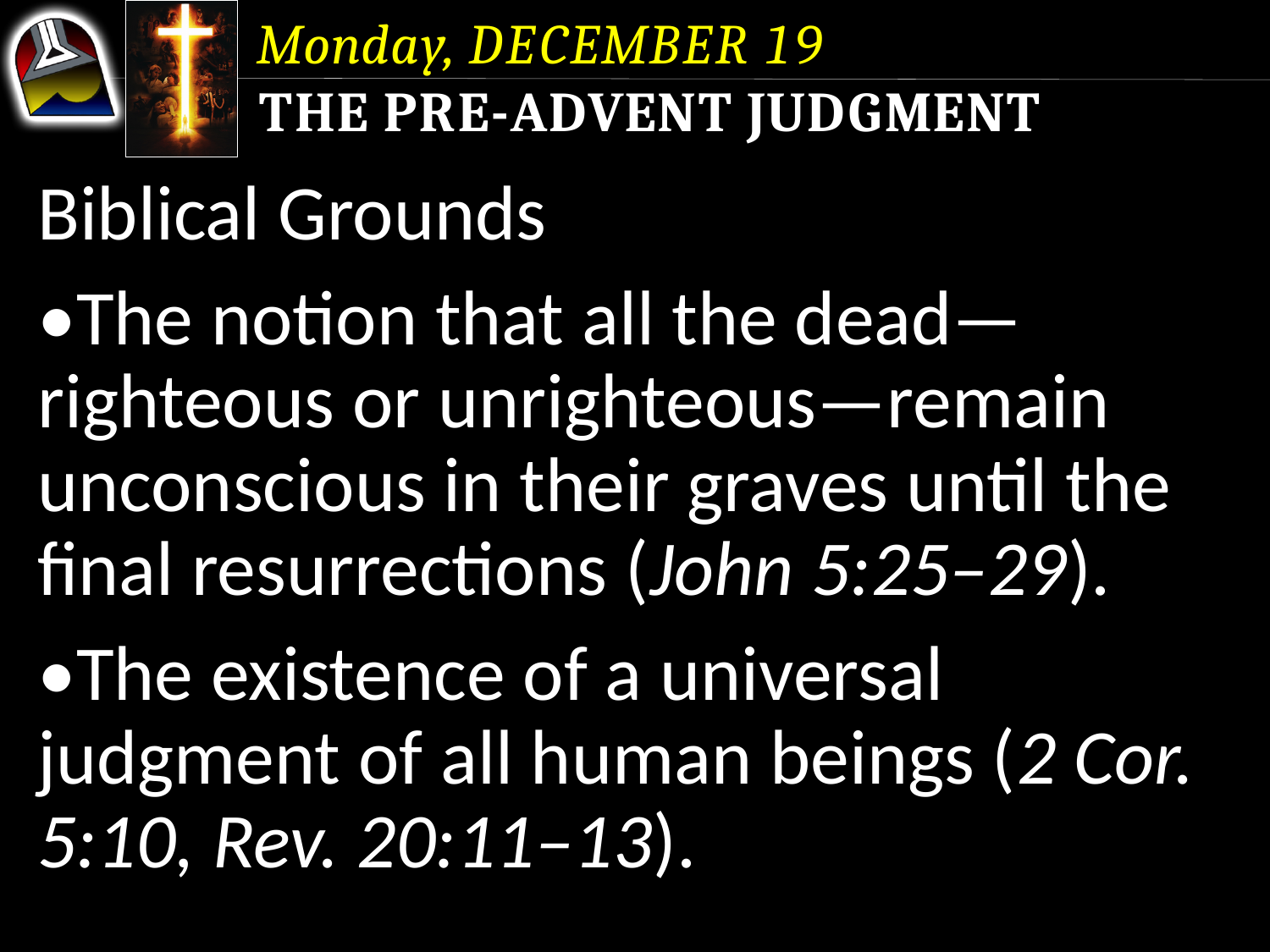

Monday, December 19
The Pre-Advent Judgment
Biblical Grounds
•The notion that all the dead—righteous or unrighteous—remain unconscious in their graves until the final resurrections (John 5:25–29).
•The existence of a universal judgment of all human beings (2 Cor. 5:10, Rev. 20:11–13).